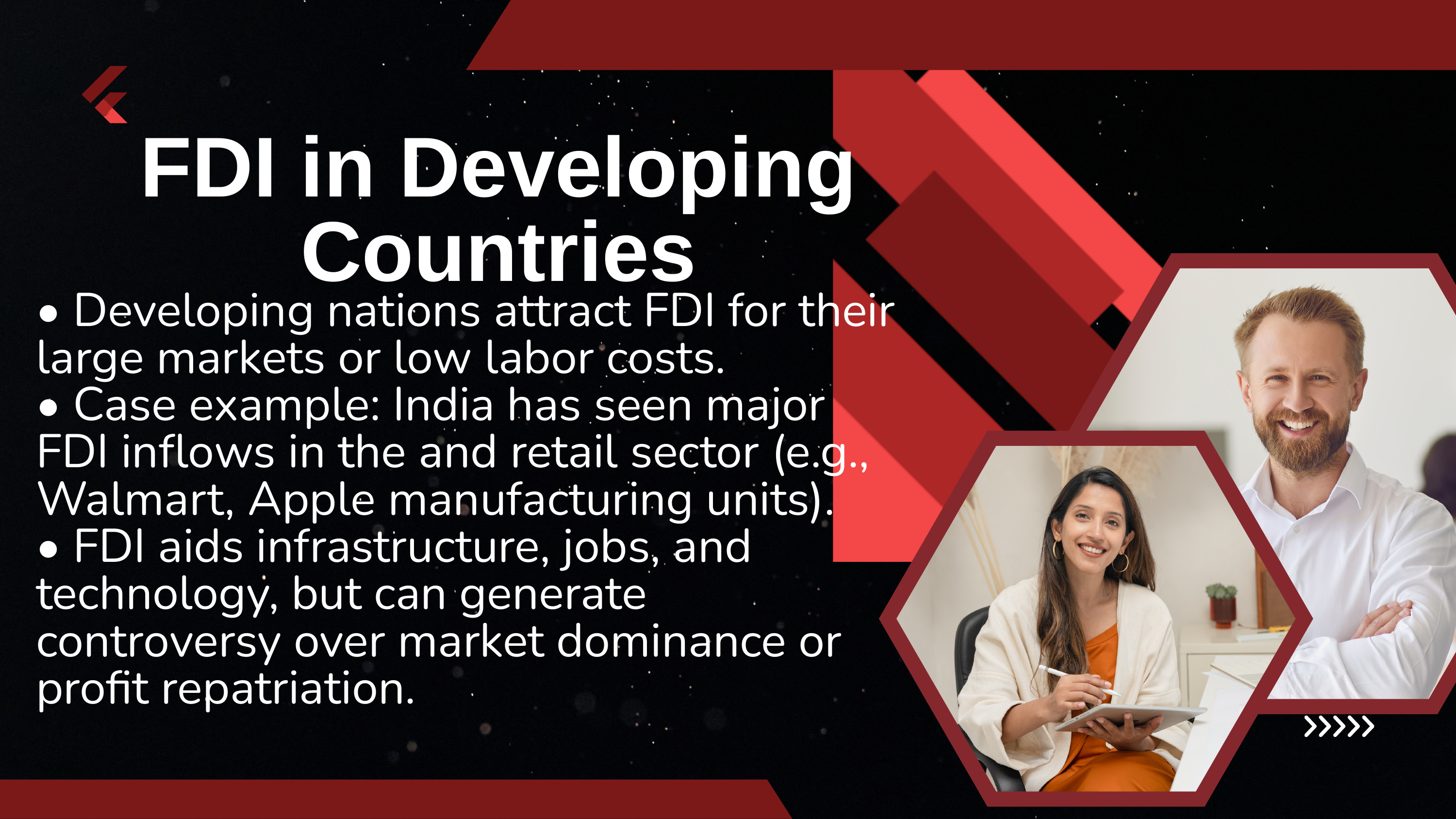

FDI in Developing Countries

• Developing nations attract FDI for their large markets or low labor costs.
• Case example: India has seen major FDI inflows in the and retail sector (e.g., Walmart, Apple manufacturing units).
• FDI aids infrastructure, jobs, and technology, but can generate controversy over market dominance or profit repatriation.